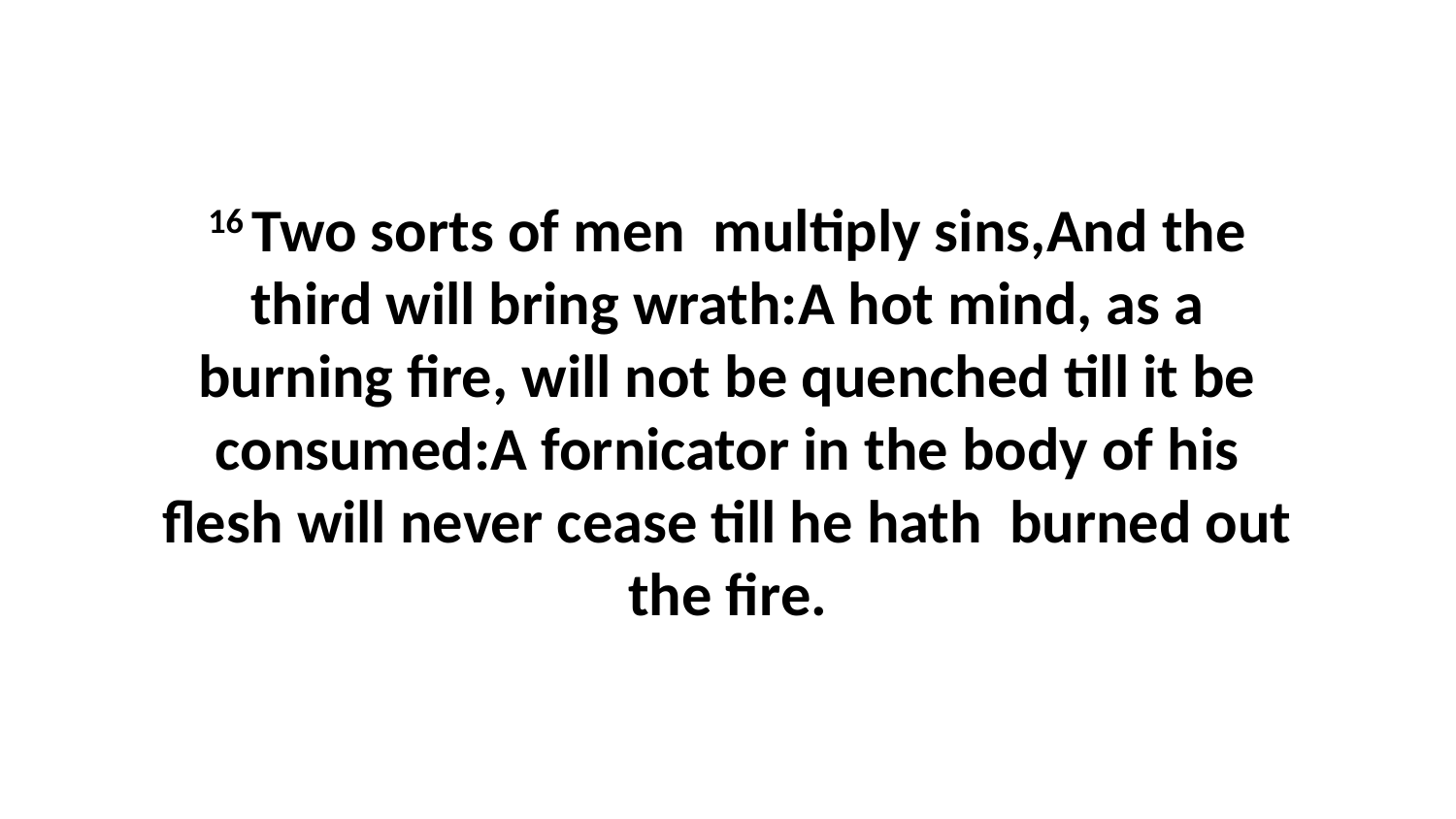

16 Two sorts of men  multiply sins,And the third will bring wrath:A hot mind, as a burning fire, will not be quenched till it be consumed:A fornicator in the body of his flesh will never cease till he hath  burned out the fire.